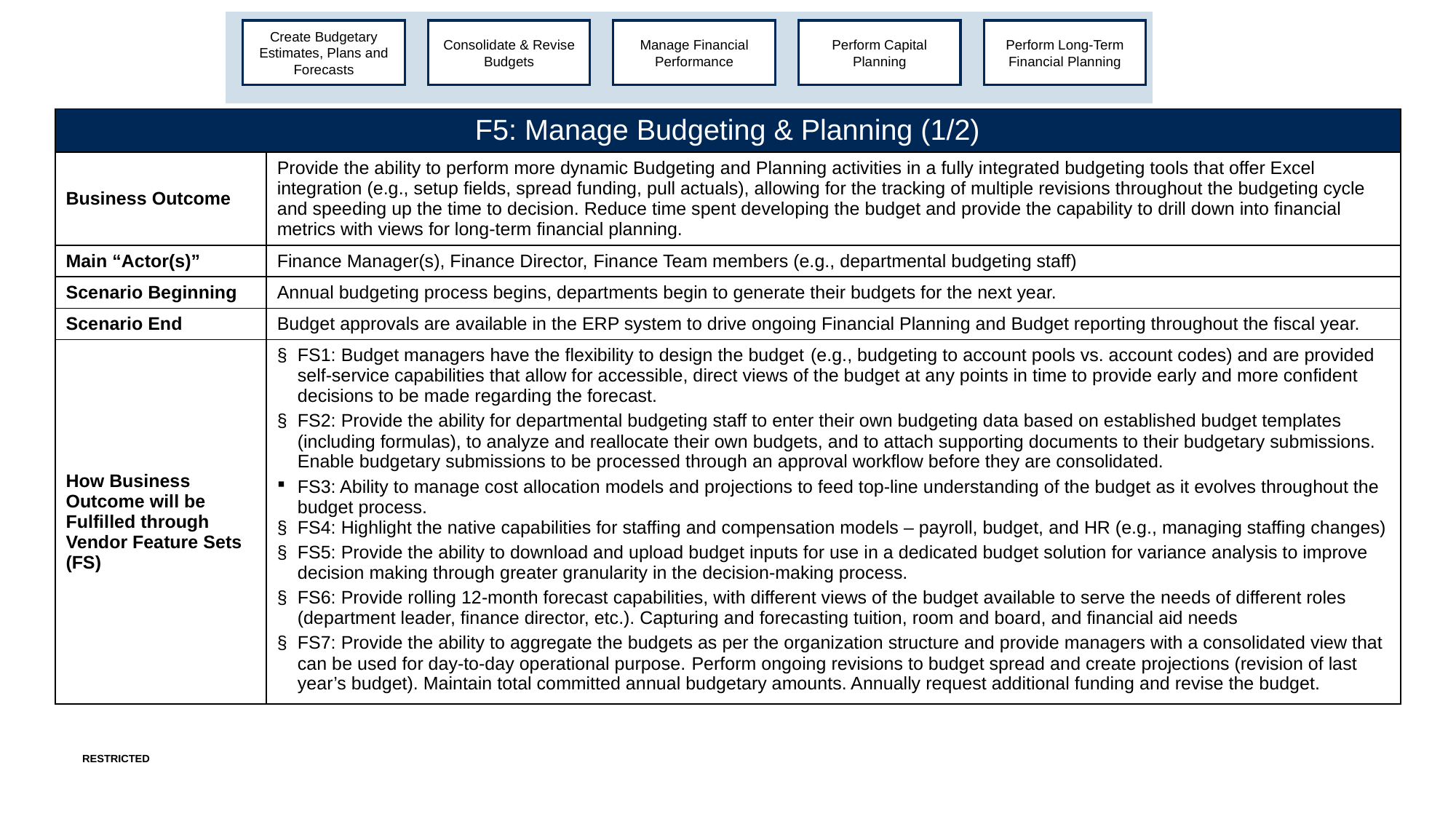

Create Budgetary Estimates, Plans and Forecasts
Consolidate & Revise Budgets
Manage Financial Performance
Perform Capital Planning
Perform Long-Term Financial Planning
| F5: Manage Budgeting & Planning (1/2) |  |
| --- | --- |
| Business Outcome | Provide the ability to perform more dynamic Budgeting and Planning activities in a fully integrated budgeting tools that offer Excel integration (e.g., setup fields, spread funding, pull actuals), allowing for the tracking of multiple revisions throughout the budgeting cycle and speeding up the time to decision. Reduce time spent developing the budget and provide the capability to drill down into financial metrics with views for long-term financial planning. |
| Main “Actor(s)” | Finance Manager(s), Finance Director, Finance Team members (e.g., departmental budgeting staff) |
| Scenario Beginning | Annual budgeting process begins, departments begin to generate their budgets for the next year. |
| Scenario End | Budget approvals are available in the ERP system to drive ongoing Financial Planning and Budget reporting throughout the fiscal year. |
| How Business Outcome will be Fulfilled through Vendor Feature Sets (FS) | FS1: Budget managers have the flexibility to design the budget (e.g., budgeting to account pools vs. account codes) and are provided self-service capabilities that allow for accessible, direct views of the budget at any points in time to provide early and more confident decisions to be made regarding the forecast. FS2: Provide the ability for departmental budgeting staff to enter their own budgeting data based on established budget templates (including formulas), to analyze and reallocate their own budgets, and to attach supporting documents to their budgetary submissions. Enable budgetary submissions to be processed through an approval workflow before they are consolidated. FS3: Ability to manage cost allocation models and projections to feed top-line understanding of the budget as it evolves throughout the budget process. FS4: Highlight the native capabilities for staffing and compensation models – payroll, budget, and HR (e.g., managing staffing changes) FS5: Provide the ability to download and upload budget inputs for use in a dedicated budget solution for variance analysis to improve decision making through greater granularity in the decision-making process. FS6: Provide rolling 12-month forecast capabilities, with different views of the budget available to serve the needs of different roles (department leader, finance director, etc.). Capturing and forecasting tuition, room and board, and financial aid needs FS7: Provide the ability to aggregate the budgets as per the organization structure and provide managers with a consolidated view that can be used for day-to-day operational purpose.​ Perform ongoing revisions to budget spread and create projections (revision of last year’s budget). Maintain total committed annual budgetary amounts. Annually request additional funding and revise the budget. |